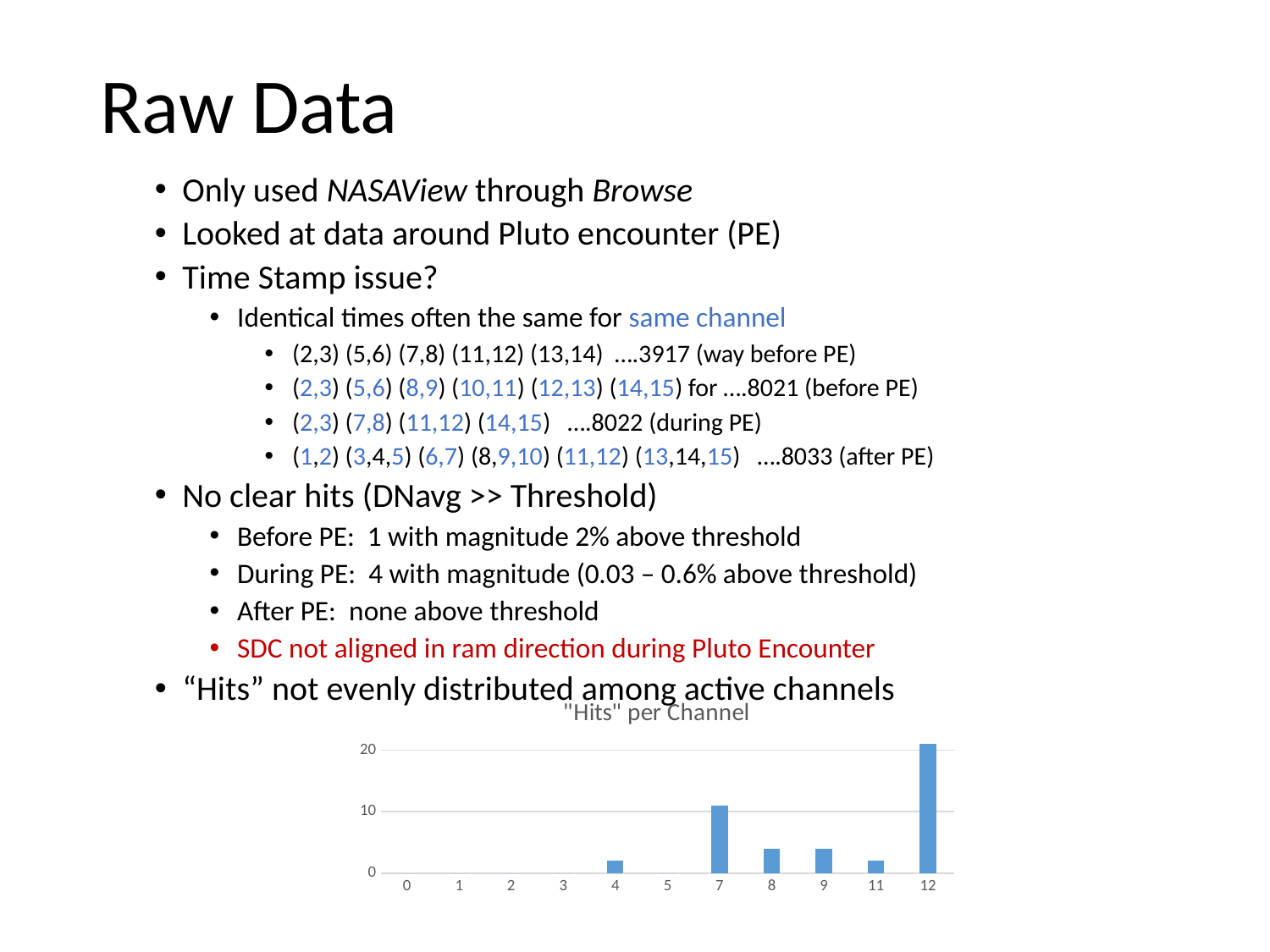

# Raw Data
Only used NASAView through Browse
Looked at data around Pluto encounter (PE)
Time Stamp issue?
Identical times often the same for same channel
(2,3) (5,6) (7,8) (11,12) (13,14)  ….3917 (way before PE)
(2,3) (5,6) (8,9) (10,11) (12,13) (14,15) for ….8021 (before PE)
(2,3) (7,8) (11,12) (14,15)   ….8022 (during PE)
(1,2) (3,4,5) (6,7) (8,9,10) (11,12) (13,14,15)   ….8033 (after PE)
No clear hits (DNavg >> Threshold)
Before PE:  1 with magnitude 2% above threshold
During PE:  4 with magnitude (0.03 – 0.6% above threshold)
After PE:  none above threshold
SDC not aligned in ram direction during Pluto Encounter
“Hits” not evenly distributed among active channels

### Chart: "Hits" per Channel

| Category |  |
|---|---|
| 0 | 0.0 |
| 1 | 0.0 |
| 2 | 0.0 |
| 3 | 0.0 |
| 4 | 2.0 |
| 5 | 0.0 |
| 7 | 11.0 |
| 8 | 4.0 |
| 9 | 4.0 |
| 11 | 2.0 |
| 12 | 21.0 |